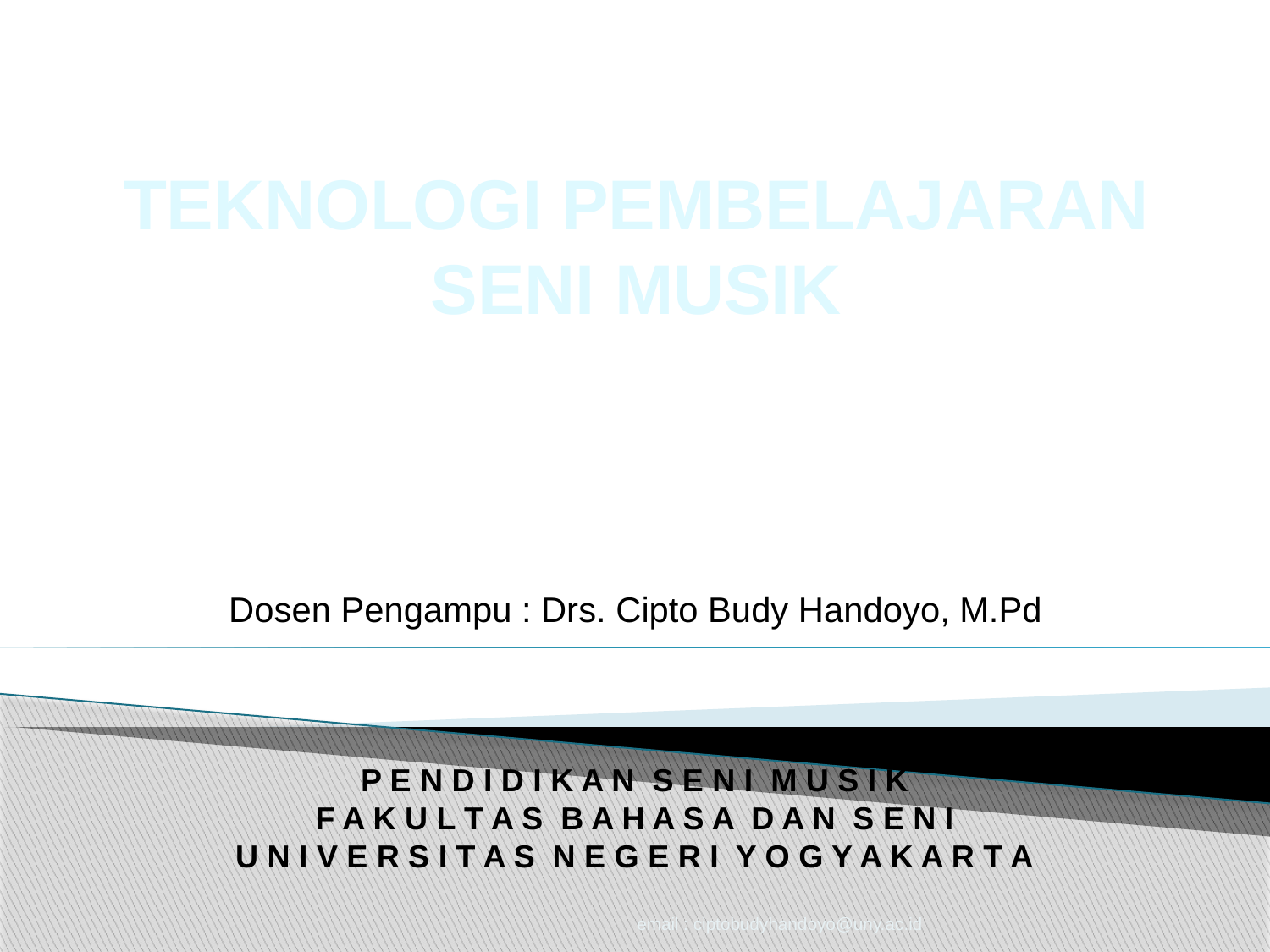

# TEKNOLOGI PEMBELAJARAN SENI MUSIK
Dosen Pengampu : Drs. Cipto Budy Handoyo, M.Pd
P E N D I D I K A N  S E N I  M U S I K
F A K U L T A S  B A H A S A  D A N  S E N I
U N I V E R S I T A S  N E G E R I  Y O G Y A K A R T A
email : ciptobudyhandoyo@uny.ac.id